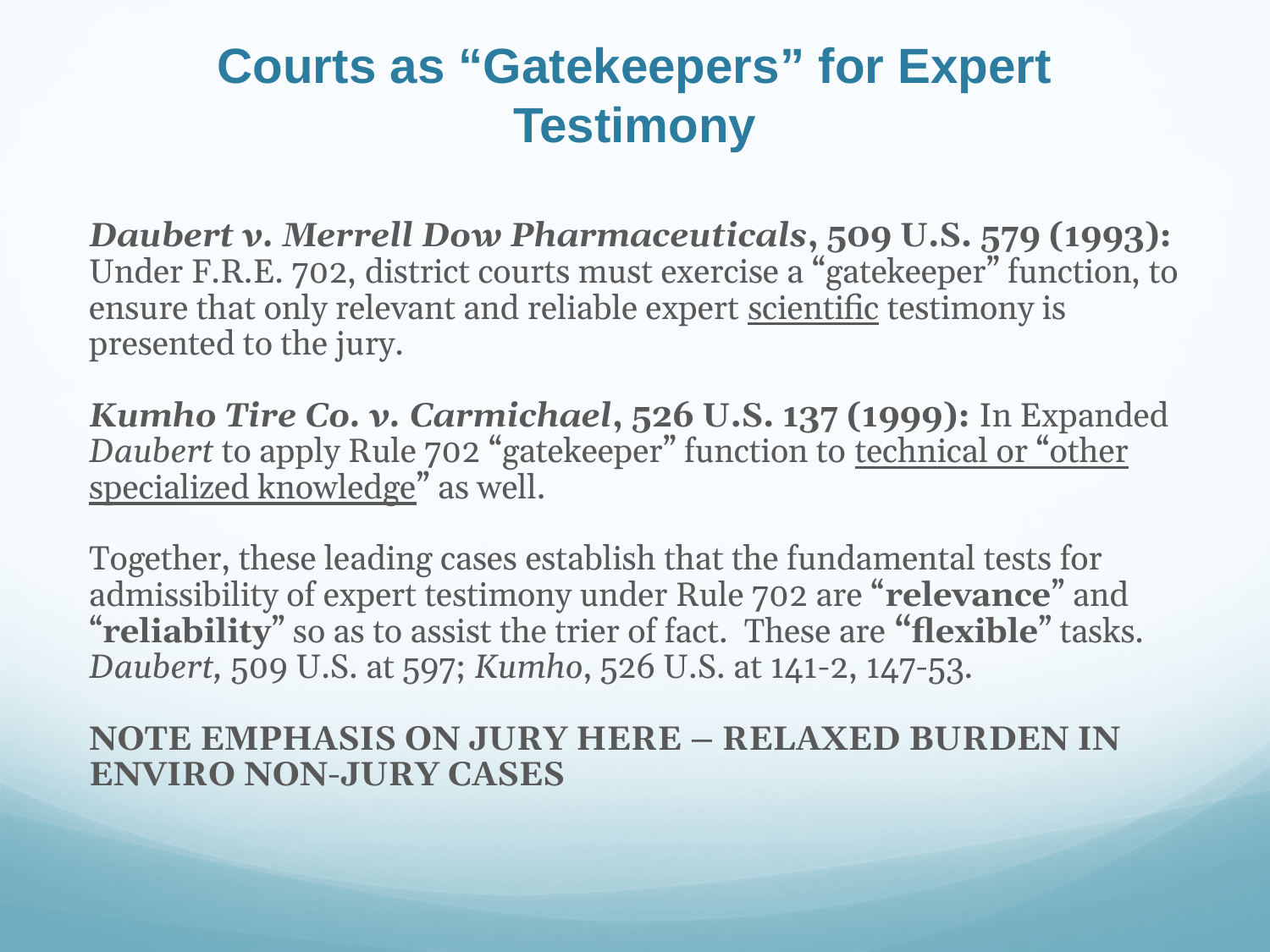

# Courts as “Gatekeepers” for Expert Testimony
Daubert v. Merrell Dow Pharmaceuticals, 509 U.S. 579 (1993): Under F.R.E. 702, district courts must exercise a “gatekeeper” function, to ensure that only relevant and reliable expert scientific testimony is presented to the jury.
Kumho Tire Co. v. Carmichael, 526 U.S. 137 (1999): In Expanded Daubert to apply Rule 702 “gatekeeper” function to technical or “other specialized knowledge” as well.
Together, these leading cases establish that the fundamental tests for admissibility of expert testimony under Rule 702 are “relevance” and “reliability” so as to assist the trier of fact.  These are “flexible” tasks.  Daubert, 509 U.S. at 597; Kumho, 526 U.S. at 141-2, 147-53.
NOTE EMPHASIS ON JURY HERE – RELAXED BURDEN IN ENVIRO NON-JURY CASES